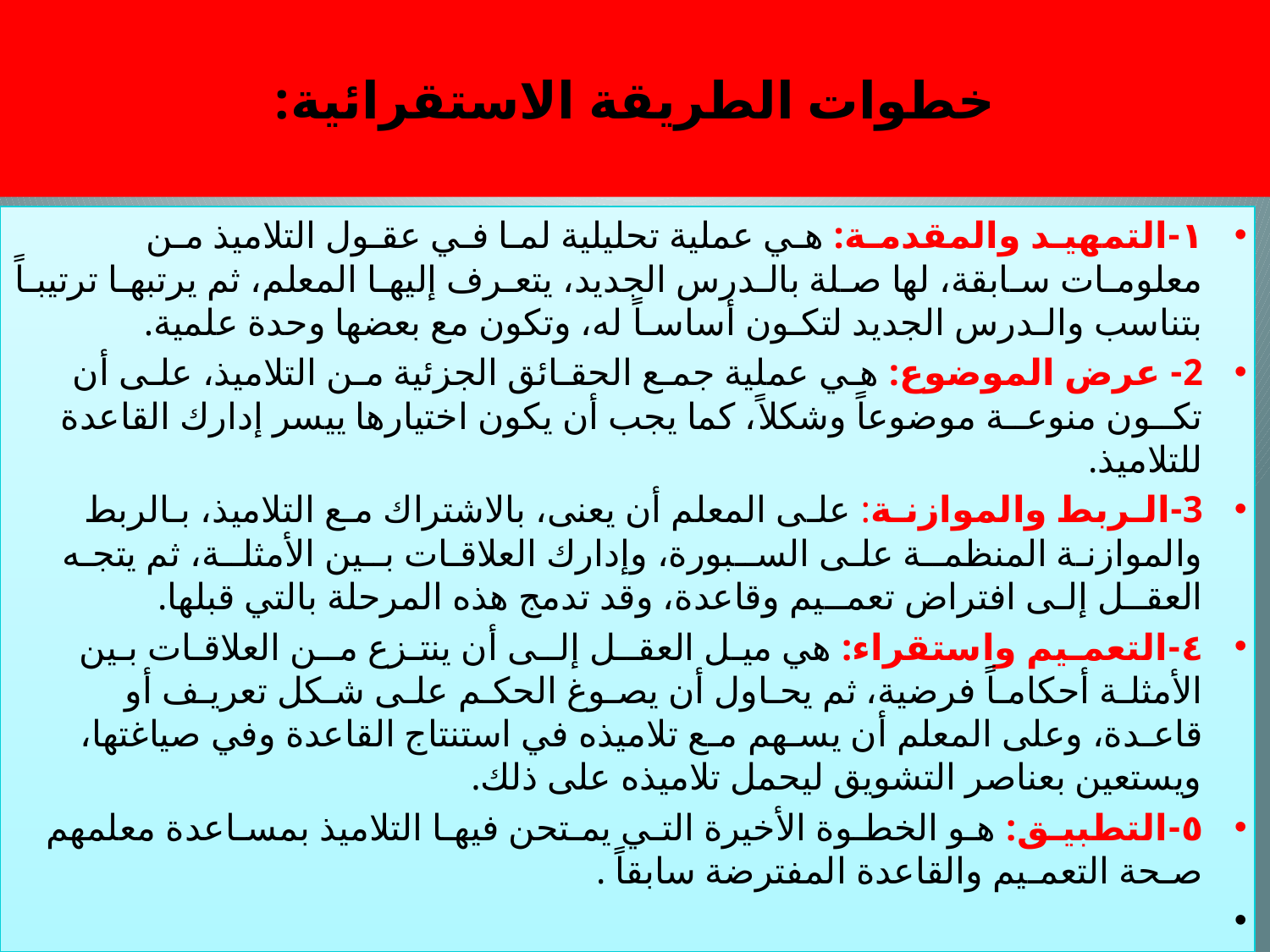

# خطوات الطریقة الاستقرائية:
١-التمهیـد والمقدمـة: هـي عملية تحليلية لمـا فـي عقـول التلاميذ مـن معلومـات سـابقة، لها صـلة بالـدرس الجديد، یتعـرف إلیهـا المعلم، ثم یرتبهـا ترتیبـاً بتناسب والـدرس الجديد لتكـون أساسـاً له، وتكون مع بعضها وحدة علمية.
2- عرض الموضوع: هـي عملية جمـع الحقـائق الجزئية مـن التلاميذ، علـى أن تكــون منوعــة موضوعاً وشكلاً، كما یجب أن یكون اختیارها ییسر إدارك القاعدة للتلاميذ.
3-الـربط والموازنـة: علـى المعلم أن یعنى، بالاشتراك مـع التلاميذ، بـالربط والموازنـة المنظمــة علـى الســبورة، وإدارك العلاقـات بــین الأمثلــة، ثم یتجـه العقــل إلـى افتراض تعمــیم وقاعدة، وقد تدمج هذه المرحلة بالتي قبلها.
٤-التعمـیم واستقراء: هي میـل العقــل إلــى أن ینتـزع مــن العلاقـات بـین الأمثلـة أحكامـاً فرضية، ثم یحـاول أن یصـوغ الحكـم علـى شـكل تعریـف أو قاعـدة، وعلى المعلم أن یسـهم مـع تلاميذه في استنتاج القاعدة وفي صیاغتها، ویستعین بعناصر التشویق لیحمل تلاميذه على ذلك.
٥-التطبیـق: هـو الخطـوة الأخيرة التـي یمـتحن فیهـا التلاميذ بمسـاعدة معلمهم صـحة التعمـیم والقاعدة المفترضة سابقاً .